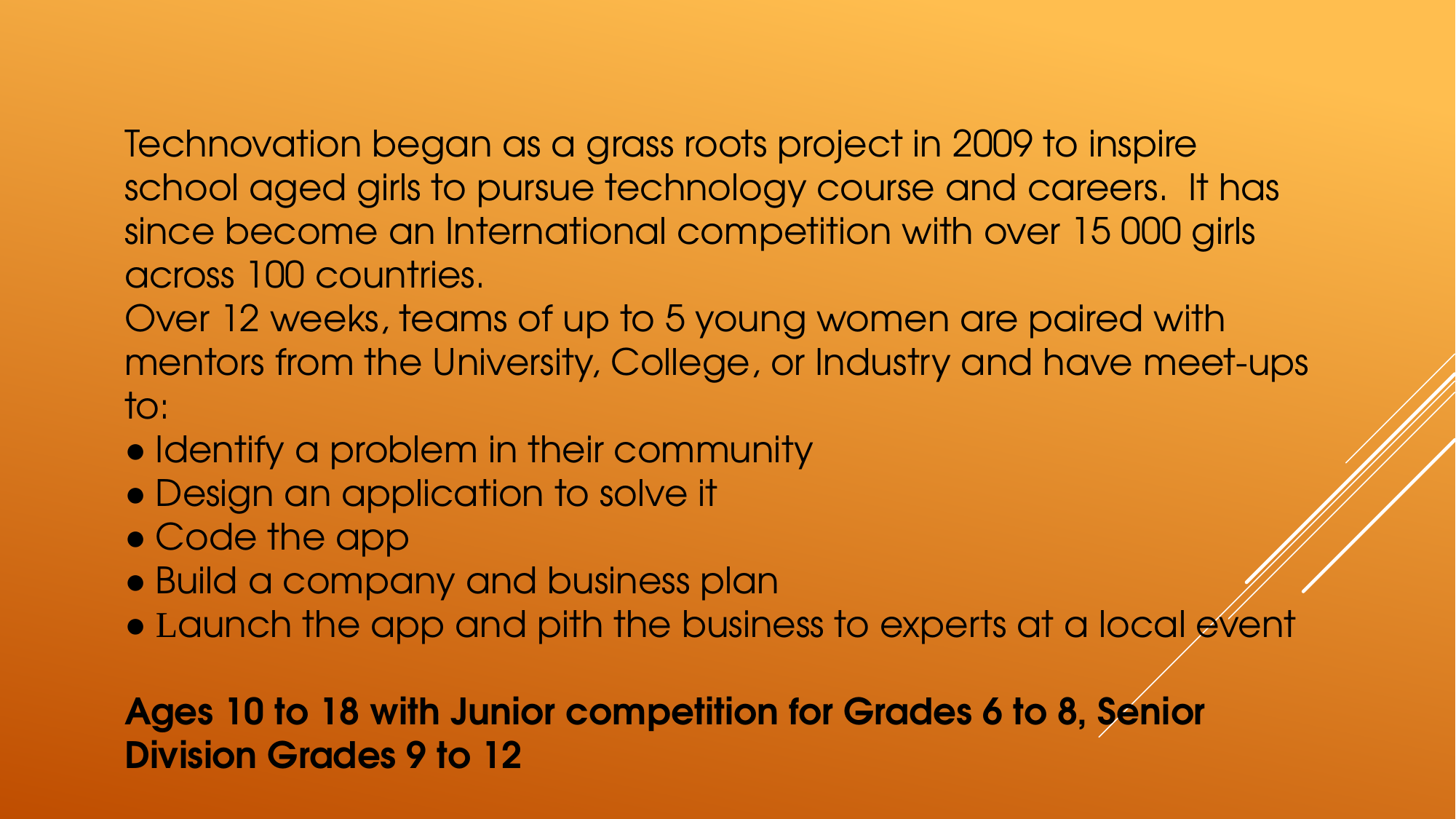

Technovation began as a grass roots project in 2009 to inspire school aged girls to pursue technology course and careers.  It has since become an International competition with over 15 000 girls across 100 countries.
Over 12 weeks, teams of up to 5 young women are paired with mentors from the University, College, or Industry and have meet-ups to:
● Identify a problem in their community
● Design an application to solve it
● Code the app
● Build a company and business plan
● Launch the app and pith the business to experts at a local event

Ages 10 to 18 with Junior competition for Grades 6 to 8, Senior Division Grades 9 to 12